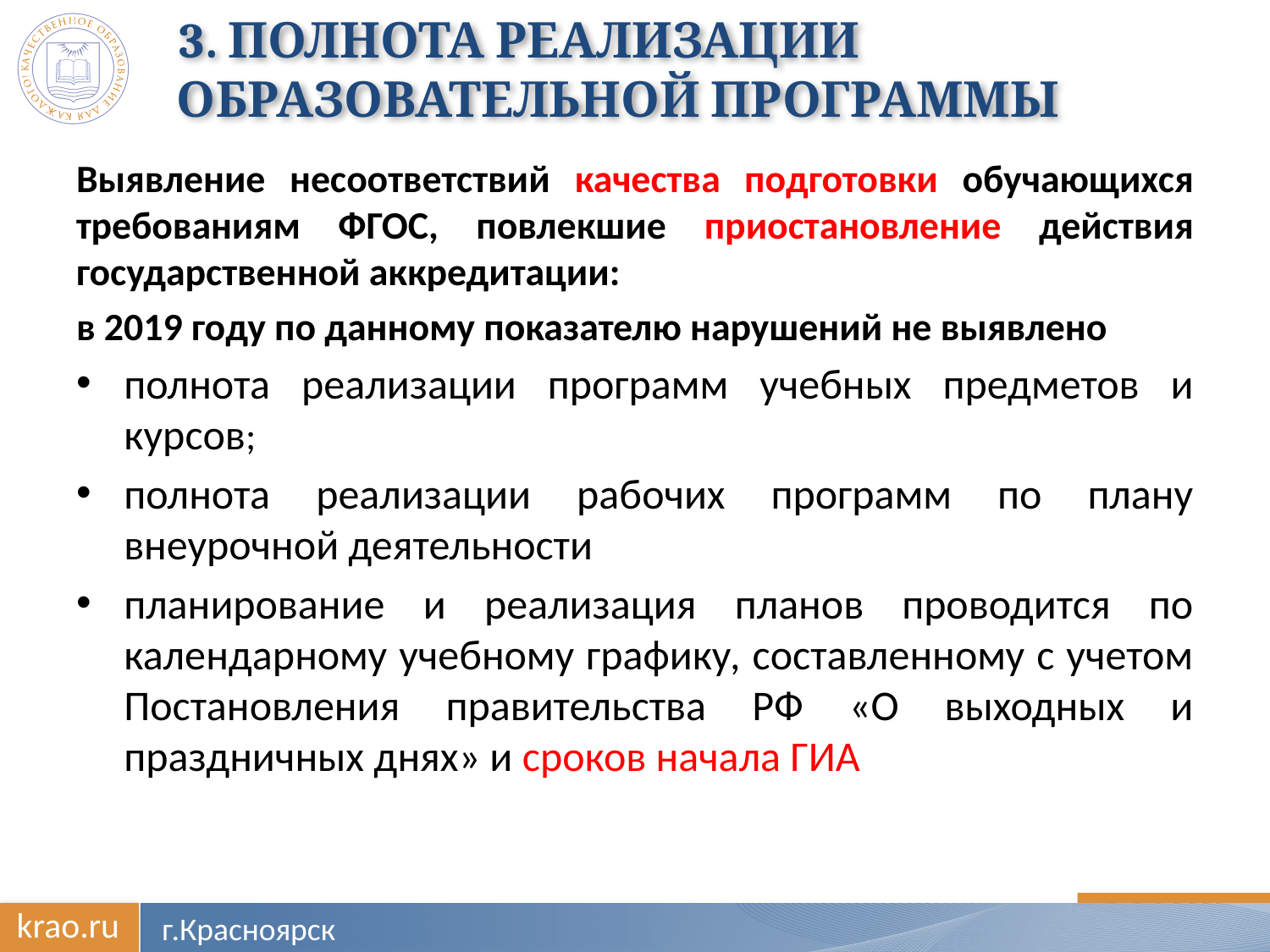

# 3. Полнота реализации образовательной программы
Выявление несоответствий качества подготовки обучающихся требованиям ФГОС, повлекшие приостановление действия государственной аккредитации:
в 2019 году по данному показателю нарушений не выявлено
полнота реализации программ учебных предметов и курсов;
полнота реализации рабочих программ по плану внеурочной деятельности
планирование и реализация планов проводится по календарному учебному графику, составленному с учетом Постановления правительства РФ «О выходных и праздничных днях» и сроков начала ГИА